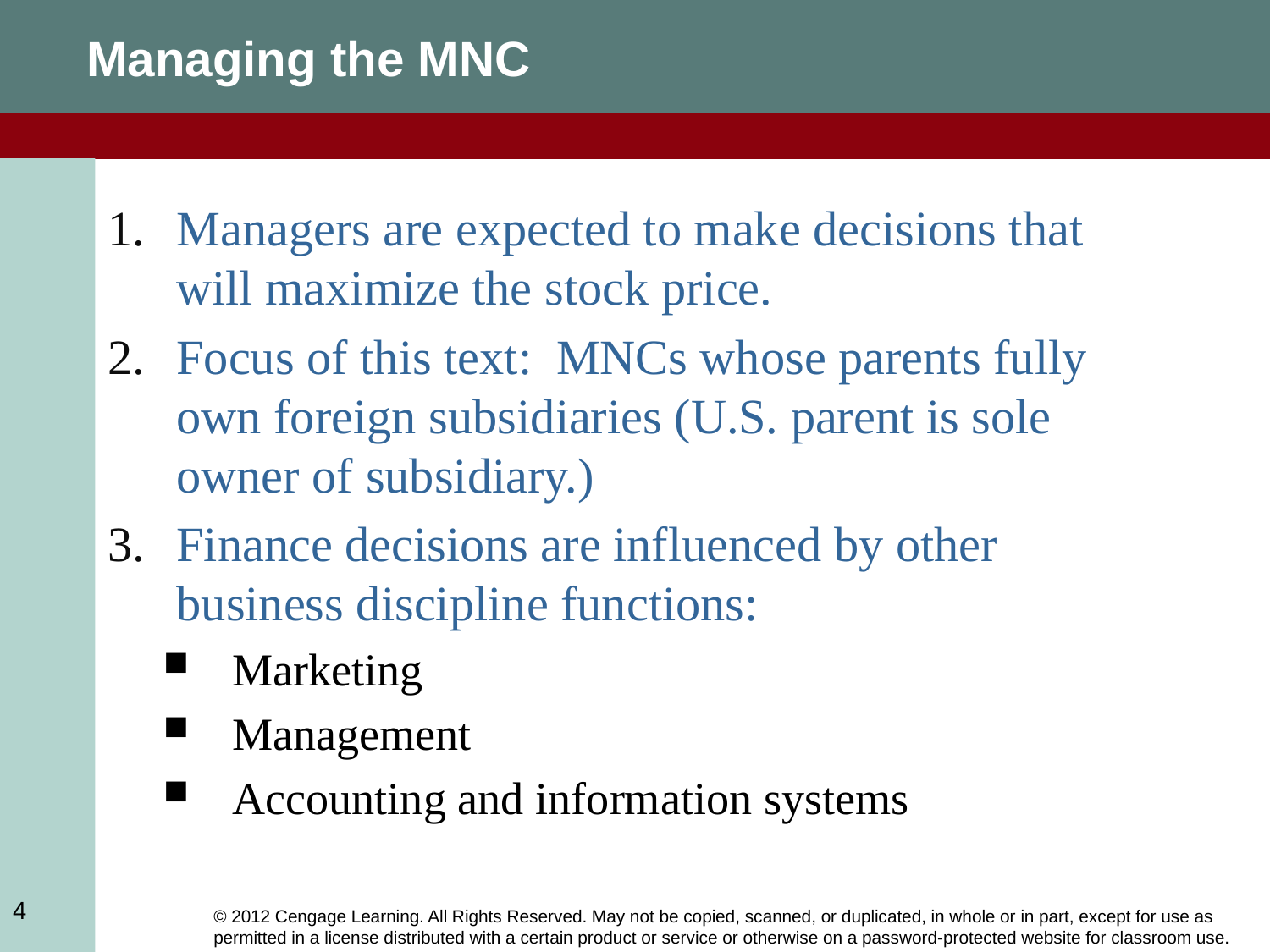

Managing the MNC
Managers are expected to make decisions that will maximize the stock price.
Focus of this text:  MNCs whose parents fully own foreign subsidiaries (U.S. parent is sole owner of subsidiary.)
Finance decisions are influenced by other business discipline functions:
Marketing
Management
Accounting and information systems
4